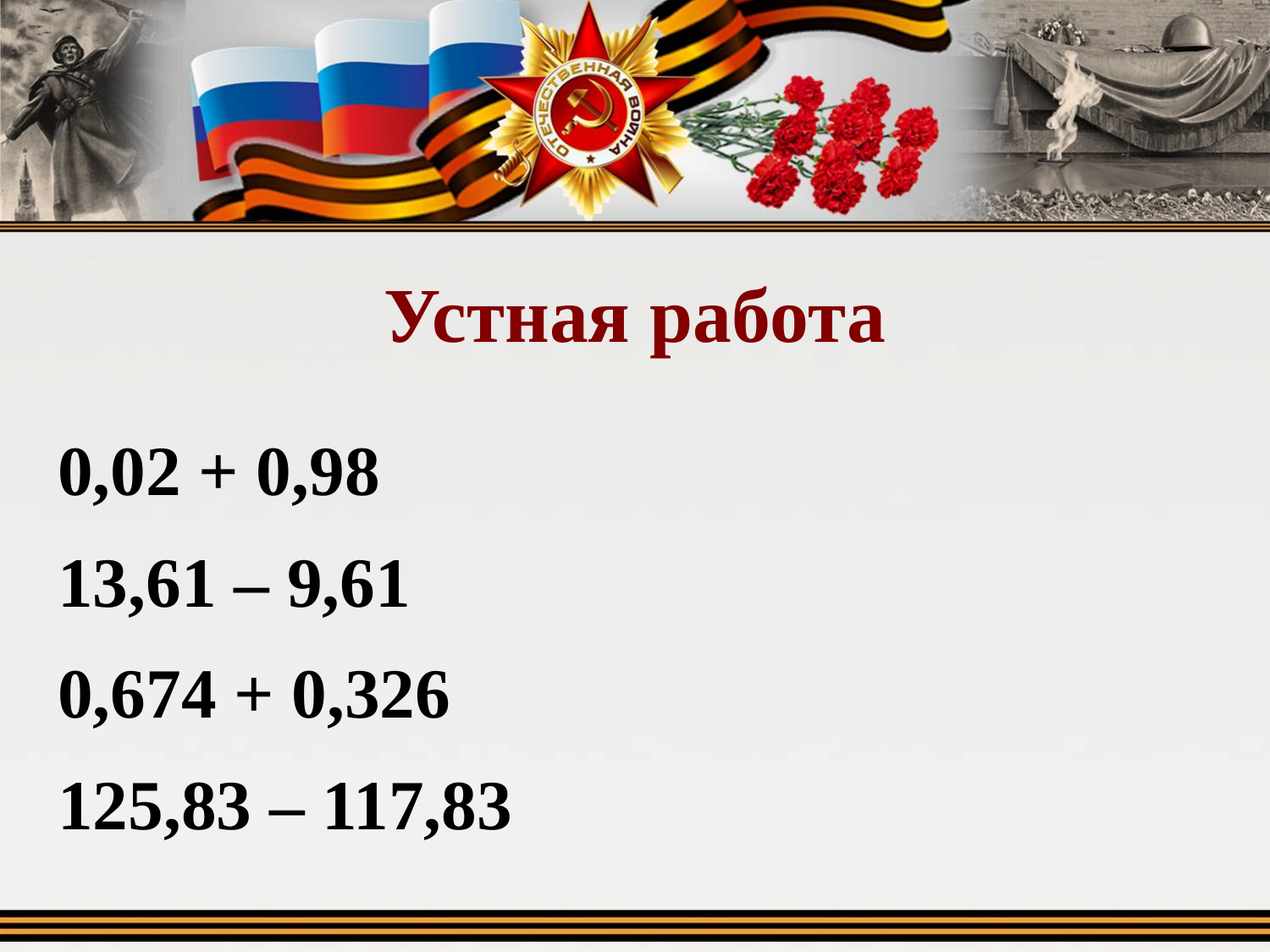

# Устная работа

0,02 + 0,98
13,61 – 9,61
0,674 + 0,326
125,83 – 117,83